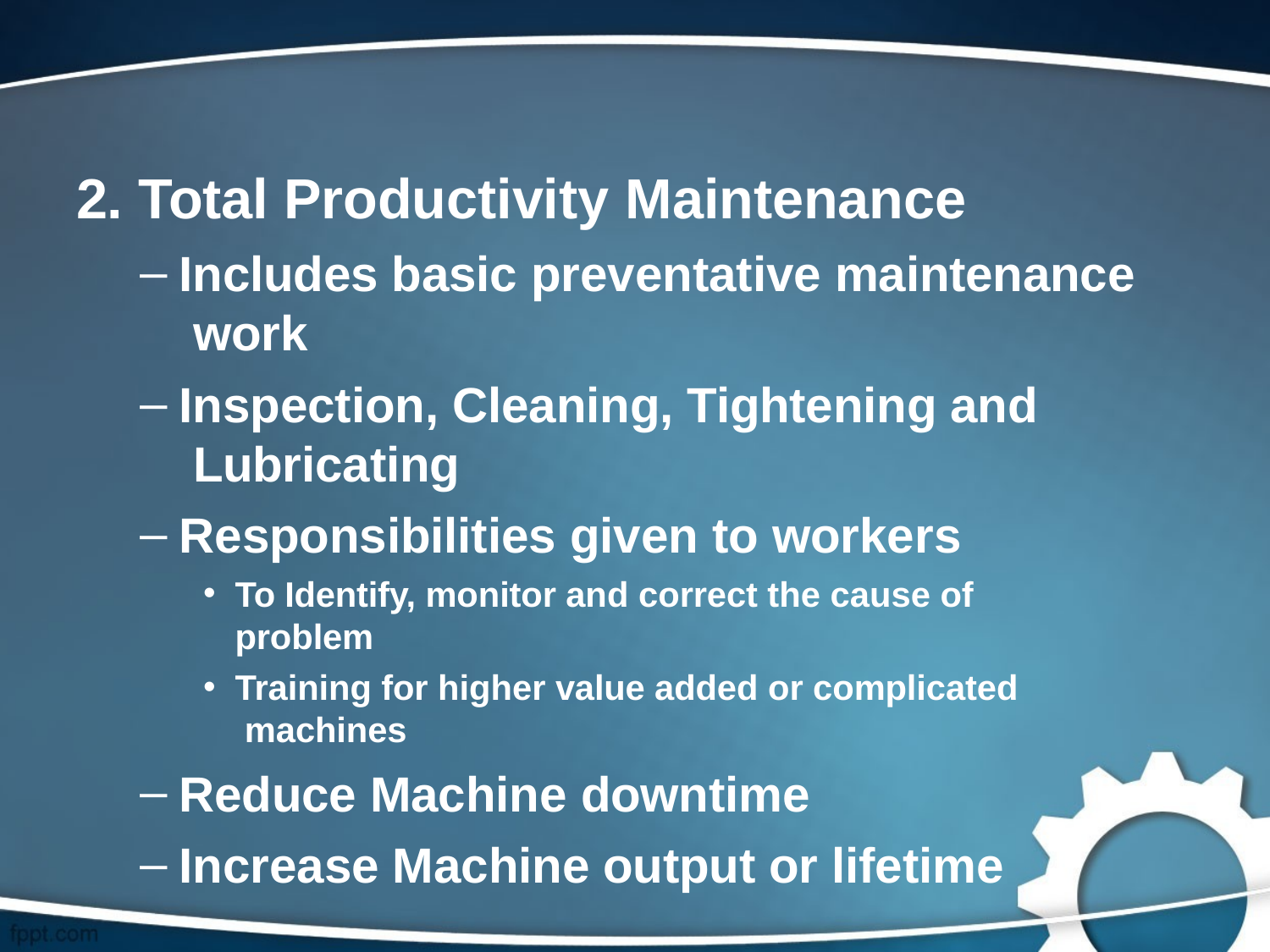

# 2. Total Productivity Maintenance
Includes basic preventative maintenance  work
Inspection, Cleaning, Tightening and  Lubricating
Responsibilities given to workers
To Identify, monitor and correct the cause of problem
Training for higher value added or complicated  machines
Reduce Machine downtime
Increase Machine output or lifetime